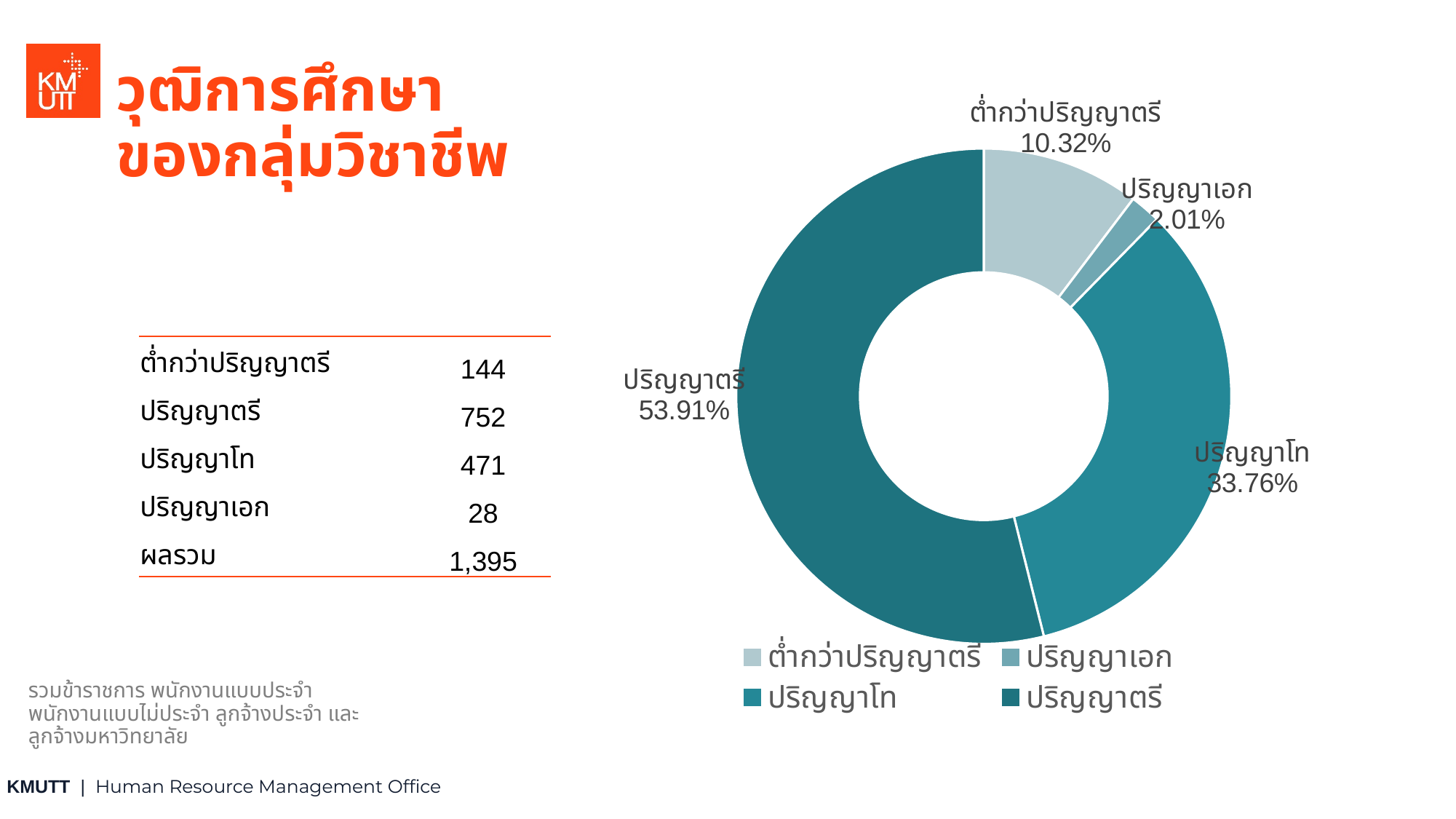

# วุฒิการศึกษาของกลุ่มวิชาชีพ

### Chart

| Category | Sales |
|---|---|
| ต่ำกว่าปริญญาตรี | 144.0 |
| ปริญญาเอก | 28.0 |
| ปริญญาโท | 471.0 |
| ปริญญาตรี | 752.0 |
| ต่ำกว่าปริญญาตรี | 144 |
| --- | --- |
| ปริญญาตรี | 752 |
| ปริญญาโท | 471 |
| ปริญญาเอก | 28 |
| ผลรวม | 1,395 |
รวมข้าราชการ พนักงานแบบประจำ พนักงานแบบไม่ประจำ ลูกจ้างประจำ และลูกจ้างมหาวิทยาลัย